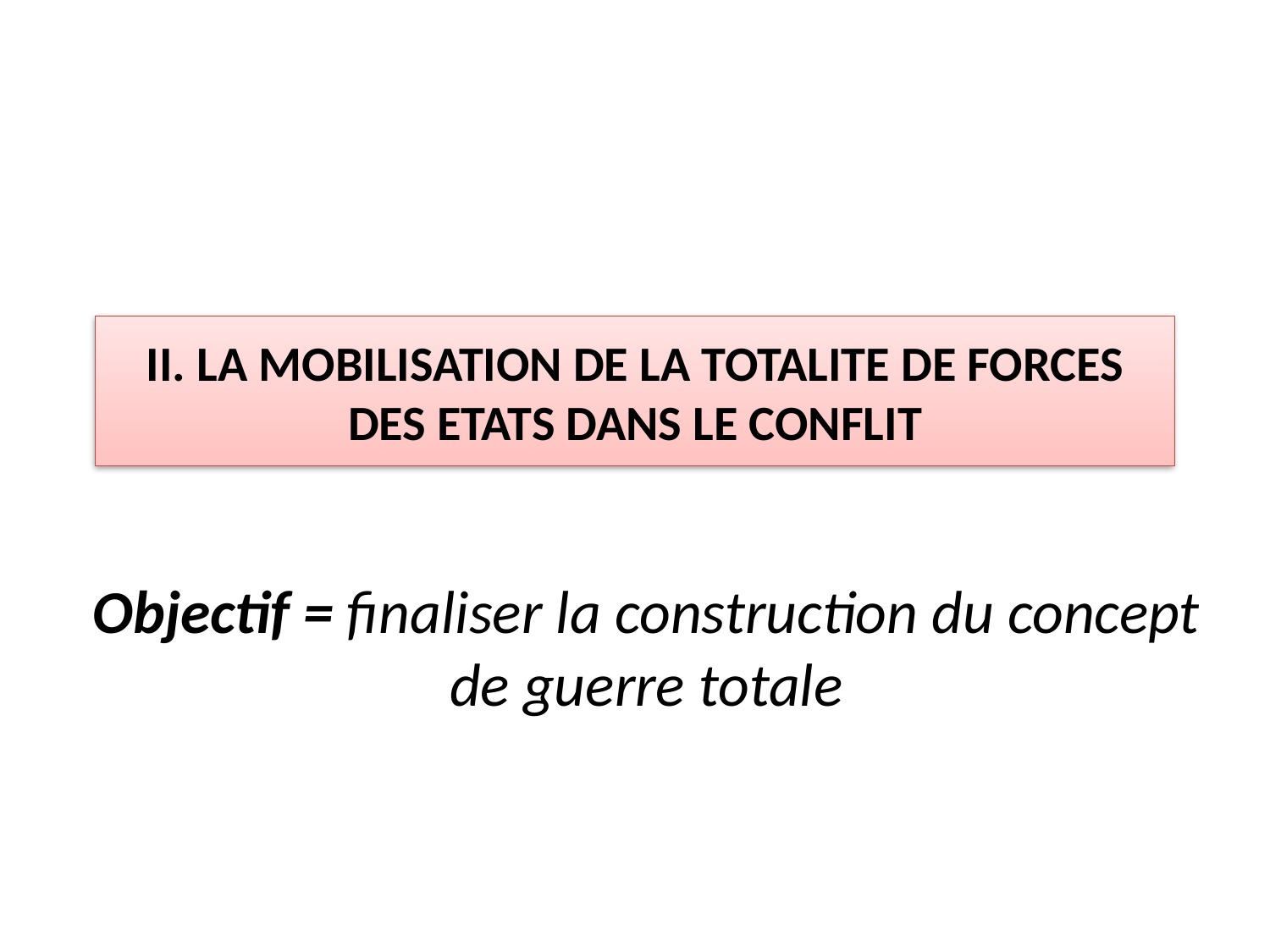

# II. LA MOBILISATION DE LA TOTALITE DE FORCES DES ETATS DANS LE CONFLIT
Objectif = finaliser la construction du concept de guerre totale